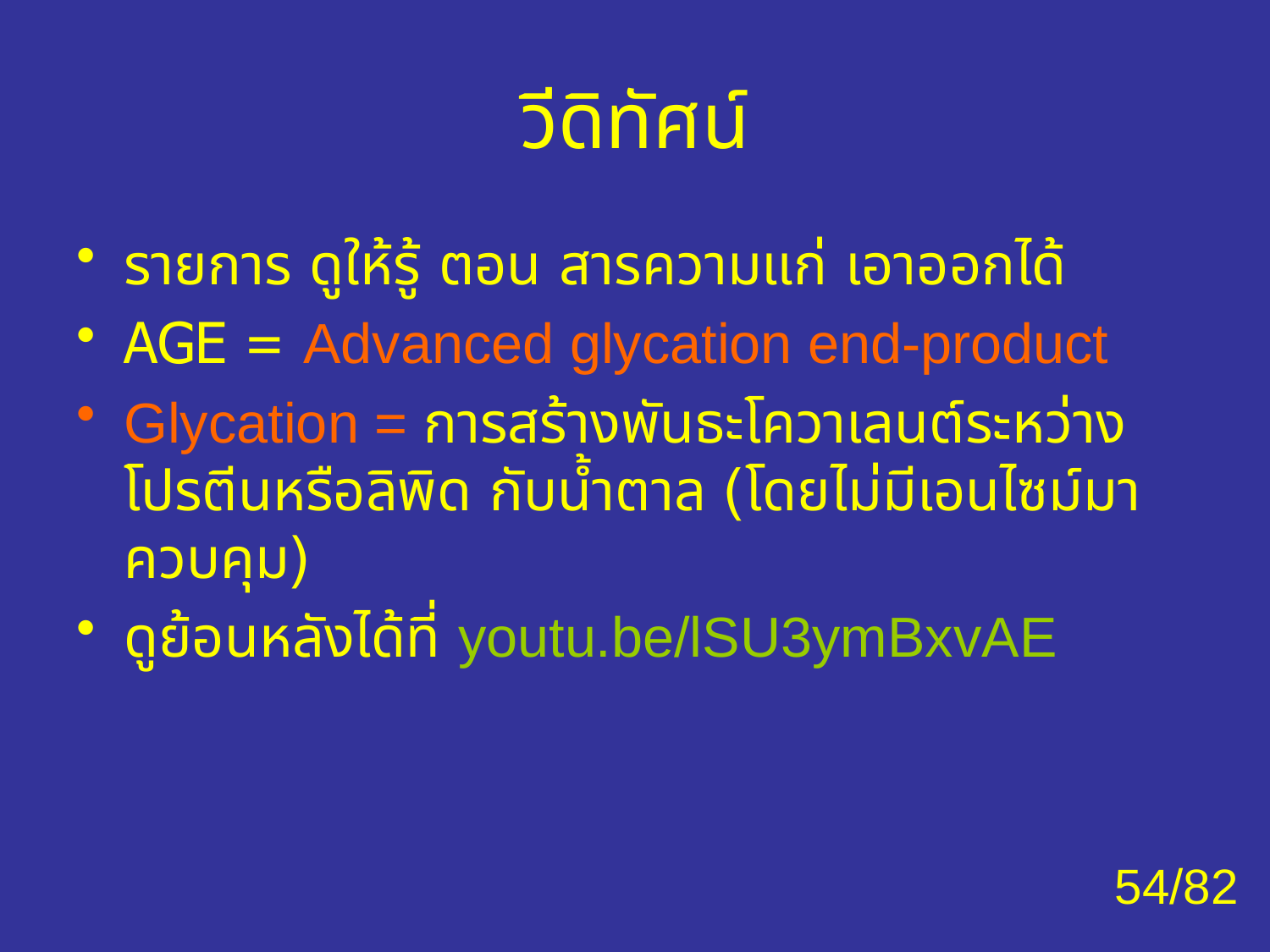

# วีดิทัศน์
รายการ ดูให้รู้ ตอน สารความแก่ เอาออกได้
AGE = Advanced glycation end-product
Glycation = การสร้างพันธะโควาเลนต์ระหว่างโปรตีนหรือลิพิด กับน้ำตาล (โดยไม่มีเอนไซม์มาควบคุม)
ดูย้อนหลังได้ที่ youtu.be/lSU3ymBxvAE
54/82